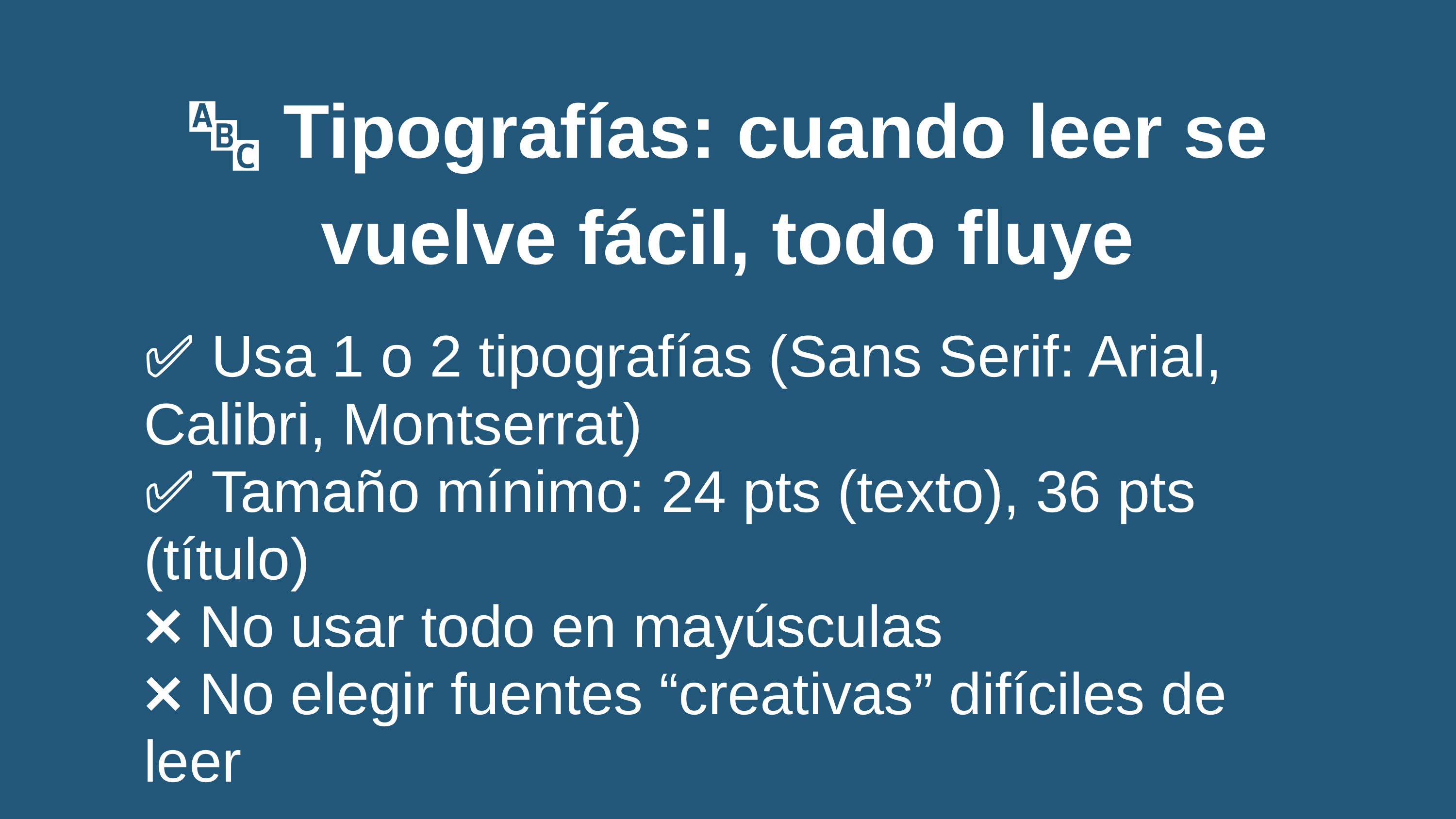

🔤 Tipografías: cuando leer se vuelve fácil, todo fluye
✅ Usa 1 o 2 tipografías (Sans Serif: Arial, Calibri, Montserrat)
✅ Tamaño mínimo: 24 pts (texto), 36 pts (título)
❌ No usar todo en mayúsculas
❌ No elegir fuentes “creativas” difíciles de leer